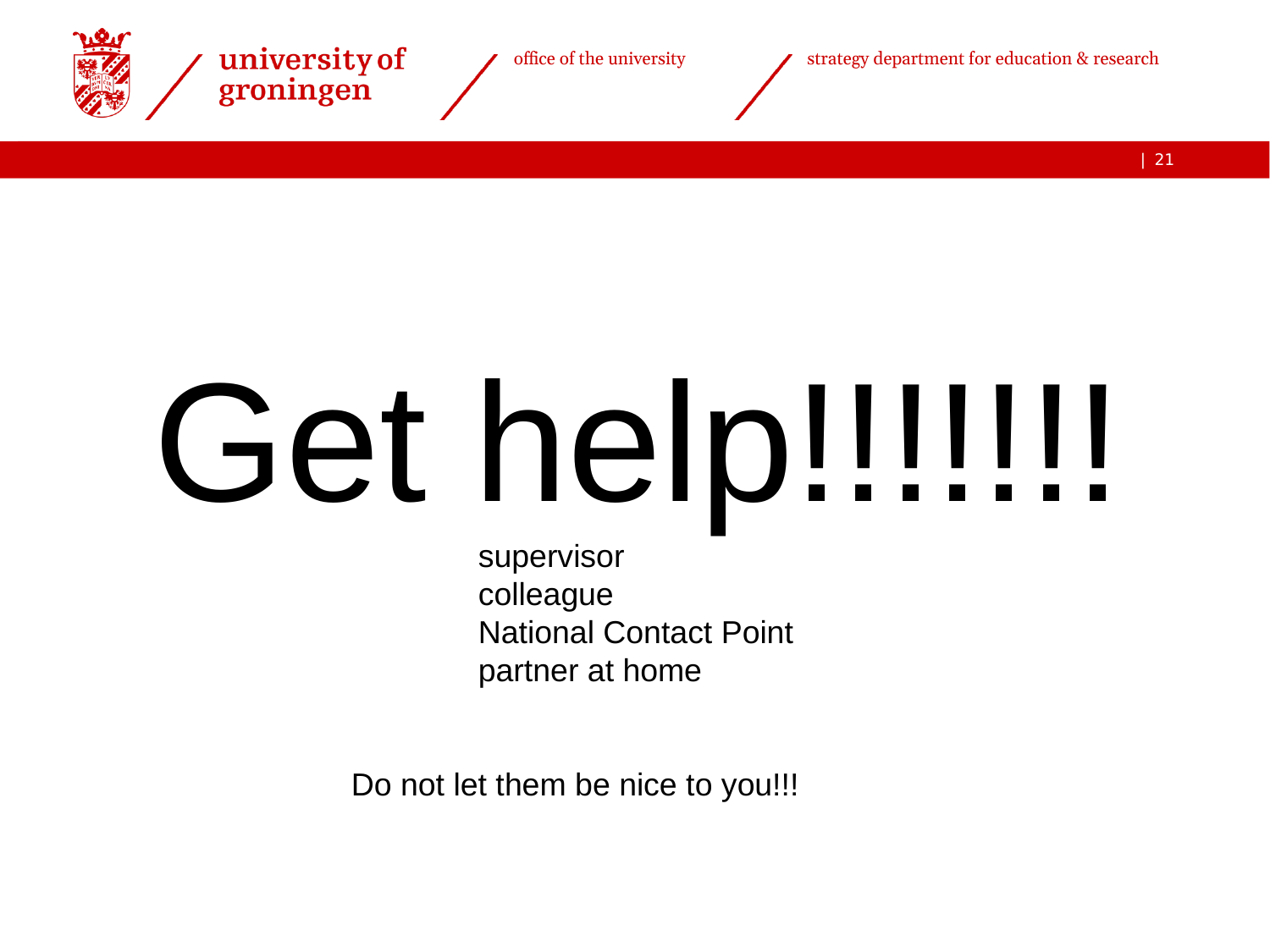

21

Get help!!!!!!!
			supervisor
			colleague
			National Contact Point
			partner at home

		Do not let them be nice to you!!!